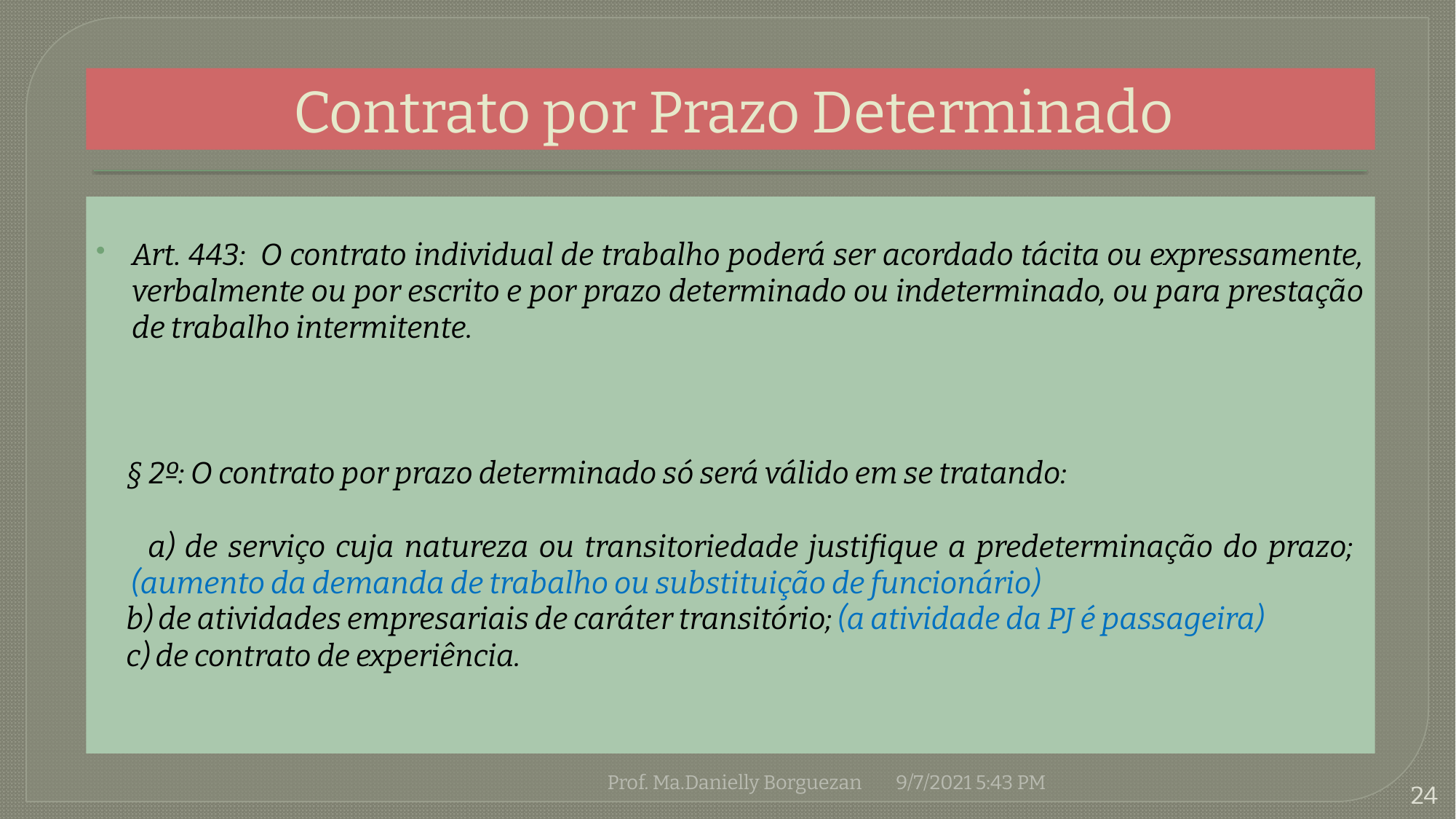

# Contrato por Prazo Determinado

Art. 443:  O contrato individual de trabalho poderá ser acordado tácita ou expressamente, verbalmente ou por escrito e por prazo determinado ou indeterminado, ou para prestação de trabalho intermitente.

     § 2º: O contrato por prazo determinado só será válido em se tratando:

     a) de serviço cuja natureza ou transitoriedade justifique a predeterminação do prazo;  (aumento da demanda de trabalho ou substituição de funcionário)
     b) de atividades empresariais de caráter transitório; (a atividade da PJ é passageira)
     c) de contrato de experiência.

Prof. Ma.Danielly Borguezan
9/7/2021 5:43 PM
24